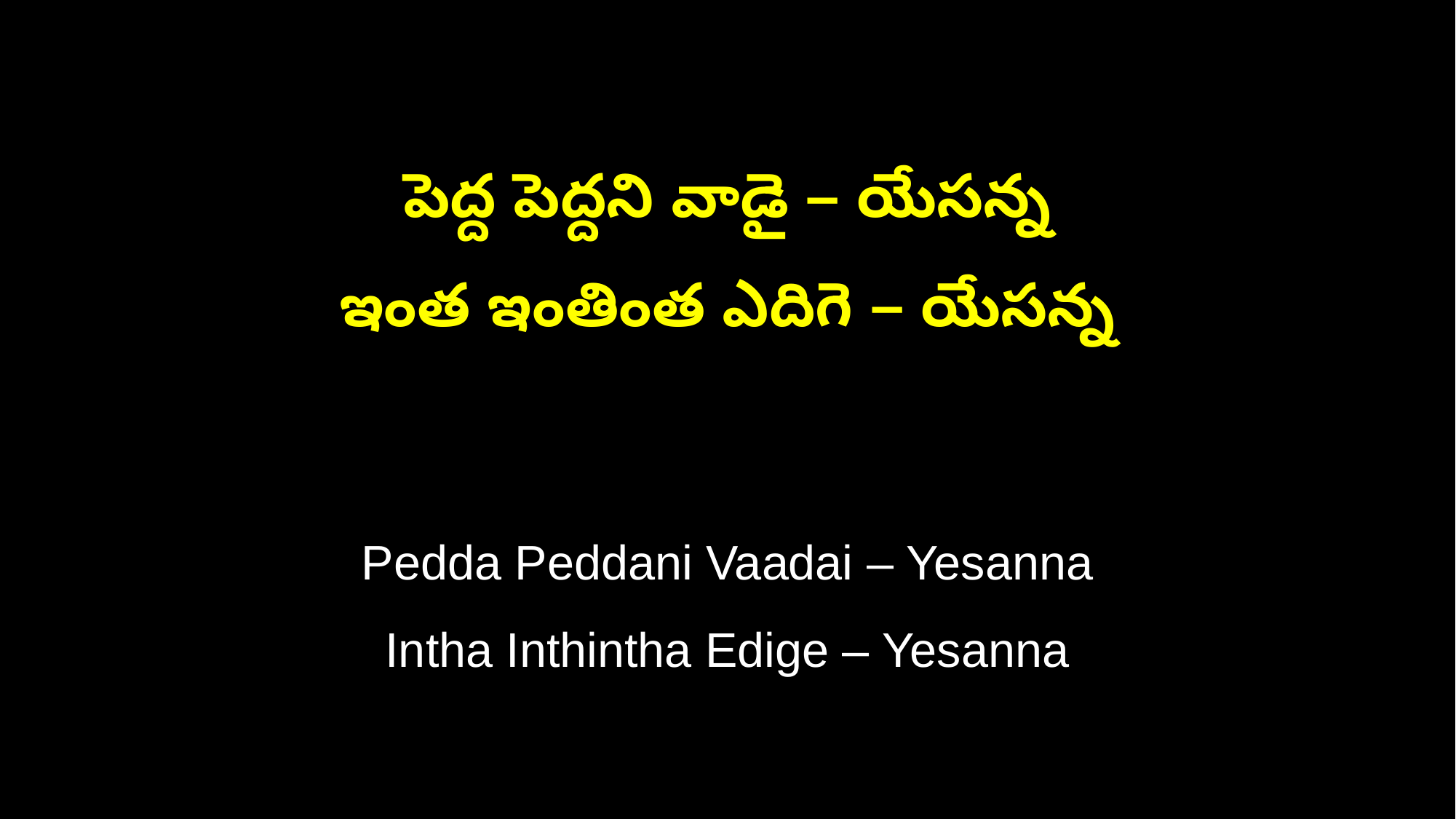

పెద్ద పెద్దని వాడై – యేసన్న
ఇంత ఇంతింత ఎదిగె – యేసన్న
Pedda Peddani Vaadai – Yesanna
Intha Inthintha Edige – Yesanna